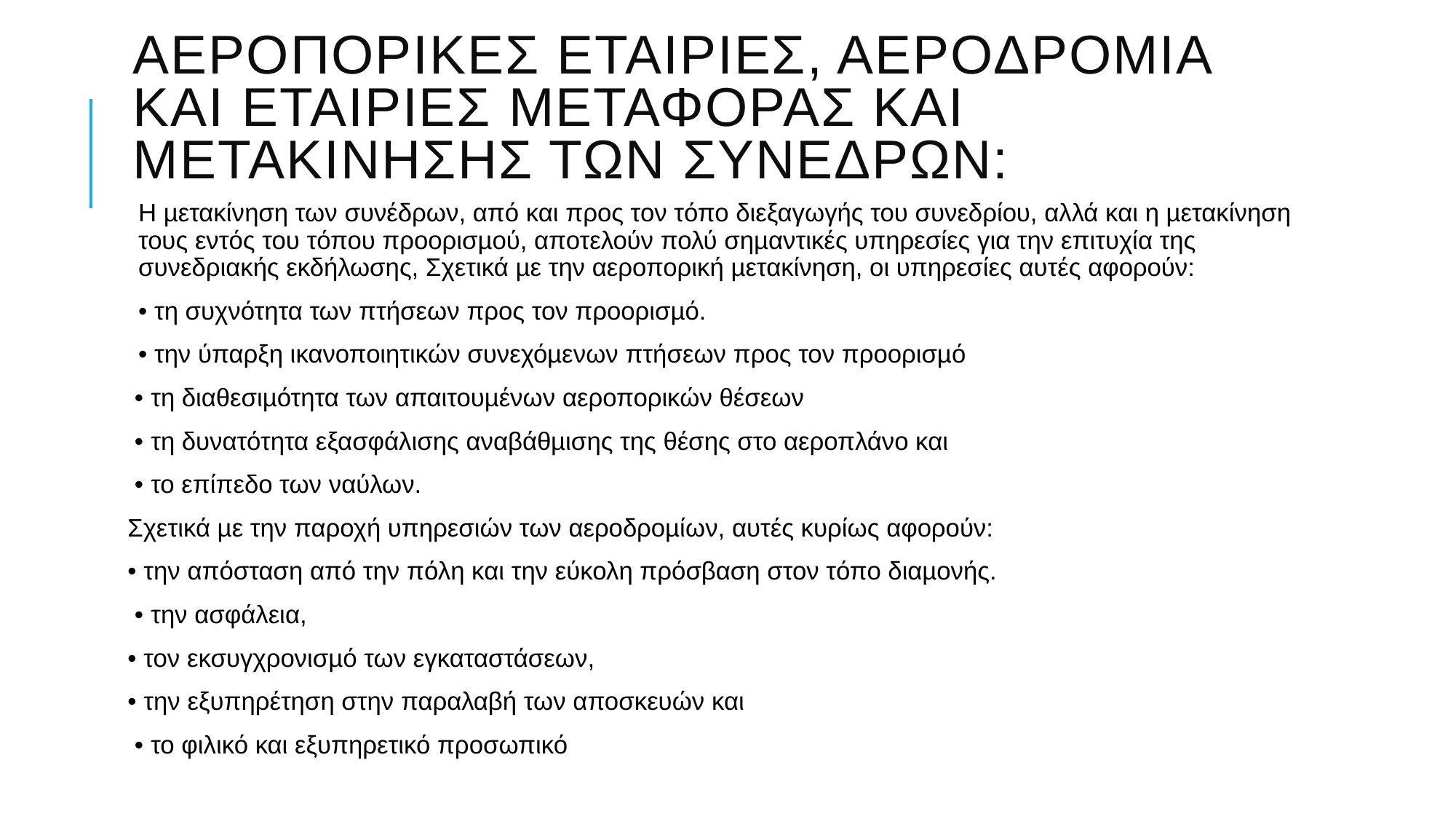

# Αεροπορικες εταιριες, αεροδροµια και εταιριες µεταφορας και µετακινησης των συνεδρων:
Η µετακίνηση των συνέδρων, από και προς τον τόπο διεξαγωγής του συνεδρίου, αλλά και η µετακίνηση τους εντός του τόπου προορισµού, αποτελούν πολύ σηµαντικές υπηρεσίες για την επιτυχία της συνεδριακής εκδήλωσης, Σχετικά µε την αεροπορική µετακίνηση, οι υπηρεσίες αυτές αφορούν:
• τη συχνότητα των πτήσεων προς τον προορισµό.
• την ύπαρξη ικανοποιητικών συνεχόµενων πτήσεων προς τον προορισµό
 • τη διαθεσιµότητα των απαιτουµένων αεροπορικών θέσεων
 • τη δυνατότητα εξασφάλισης αναβάθµισης της θέσης στο αεροπλάνο και
 • το επίπεδο των ναύλων.
Σχετικά µε την παροχή υπηρεσιών των αεροδροµίων, αυτές κυρίως αφορούν:
• την απόσταση από την πόλη και την εύκολη πρόσβαση στον τόπο διαµονής.
 • την ασφάλεια,
• τον εκσυγχρονισµό των εγκαταστάσεων,
• την εξυπηρέτηση στην παραλαβή των αποσκευών και
 • το φιλικό και εξυπηρετικό προσωπικό